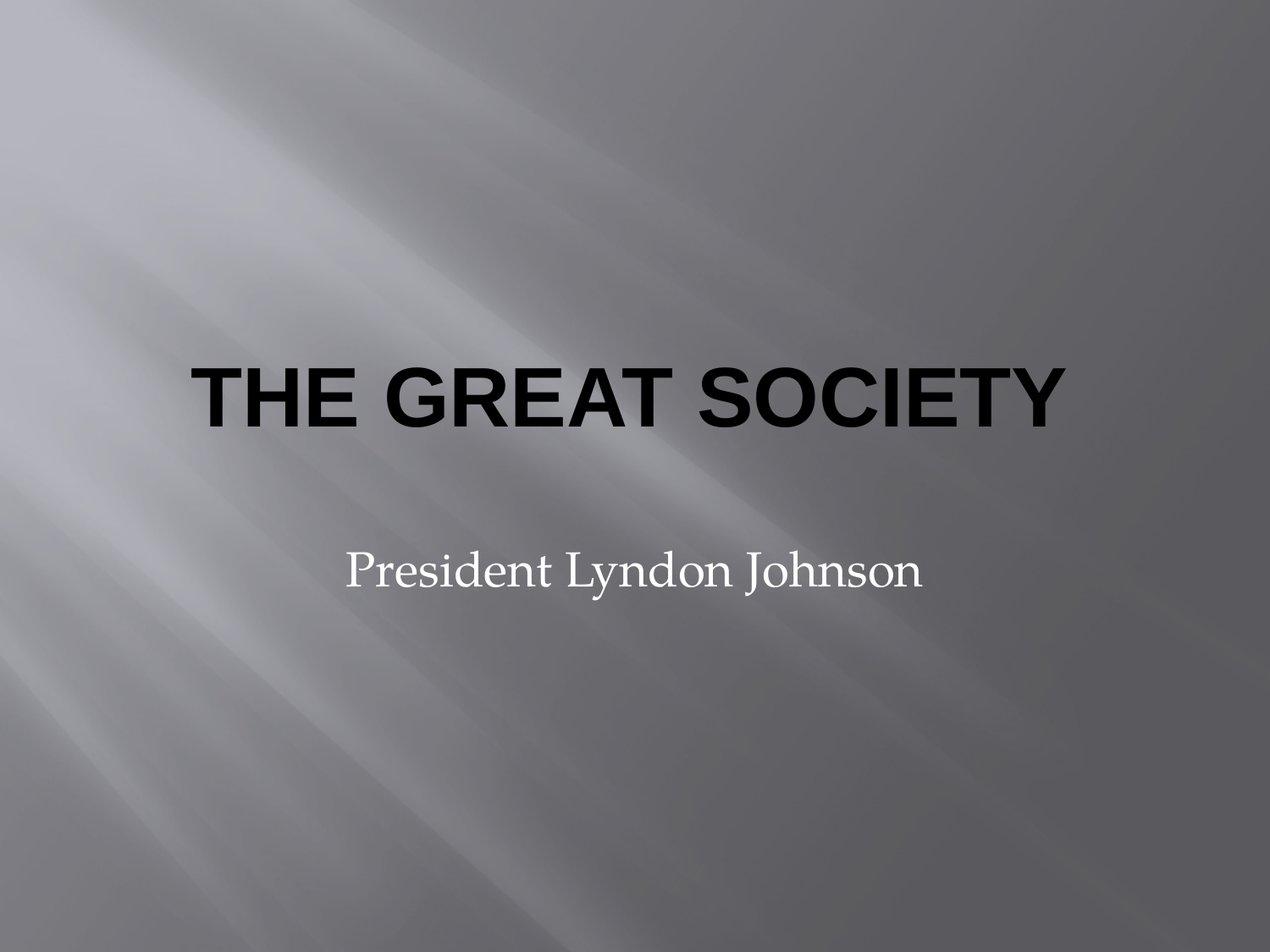

# The Great Society

President Lyndon Johnson